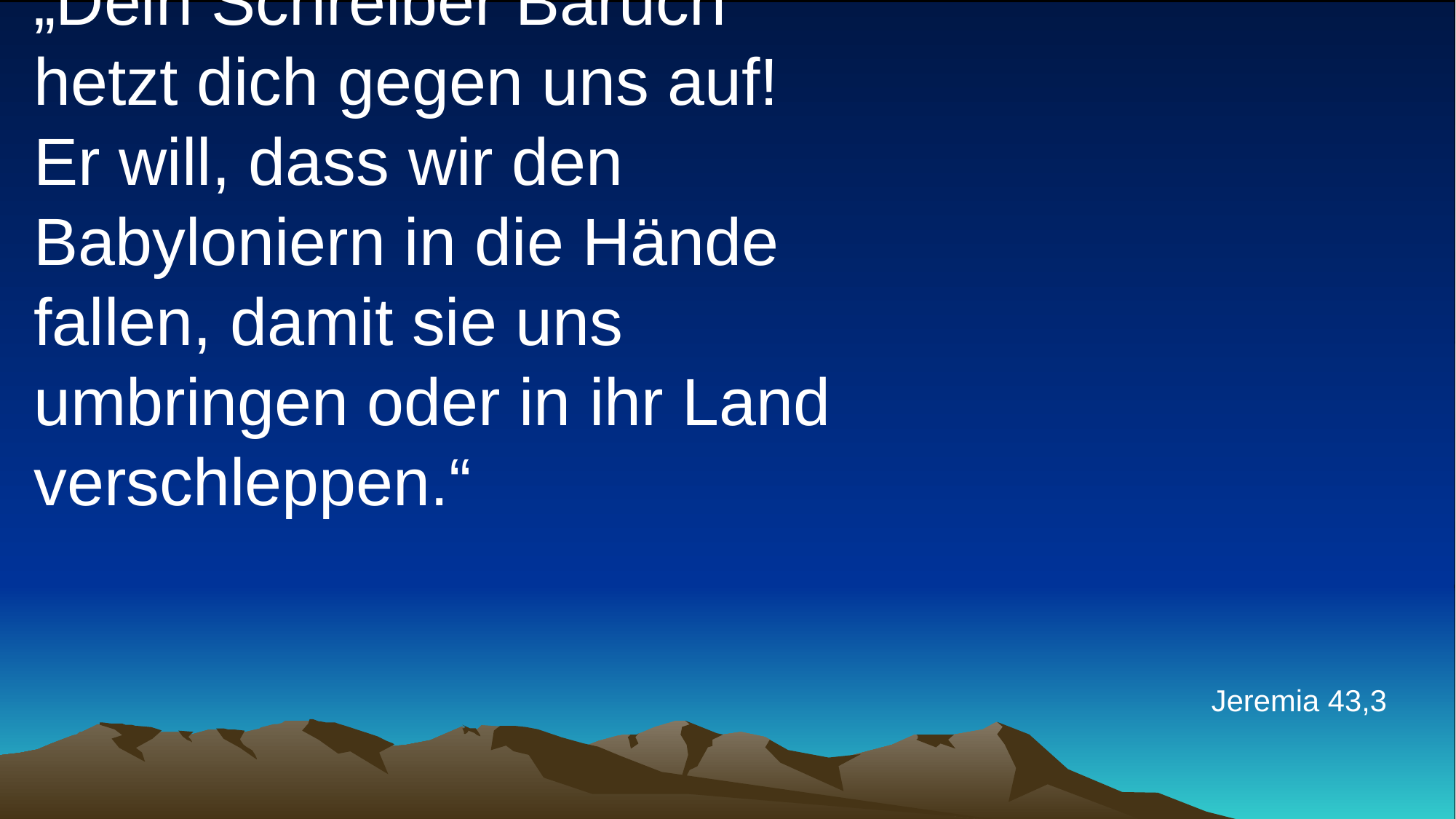

# „Dein Schreiber Baruch hetzt dich gegen uns auf! Er will, dass wir den Babyloniern in die Hände fallen, damit sie uns umbringen oder in ihr Land verschleppen.“
Jeremia 43,3